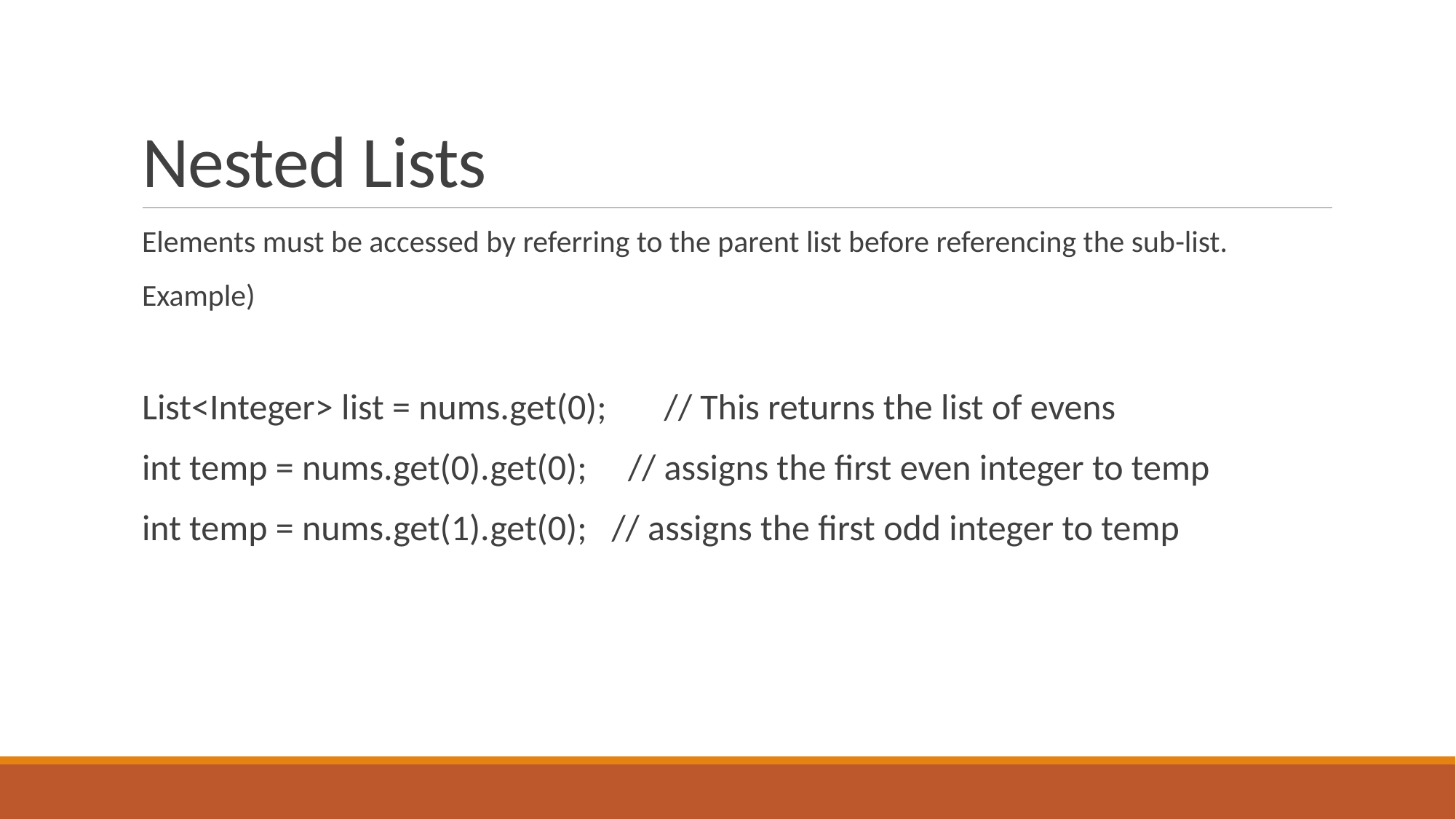

# Nested Lists
Elements must be accessed by referring to the parent list before referencing the sub-list.
Example)

List<Integer> list = nums.get(0);       // This returns the list of evens
int temp = nums.get(0).get(0);     // assigns the first even integer to temp
int temp = nums.get(1).get(0);   // assigns the first odd integer to temp